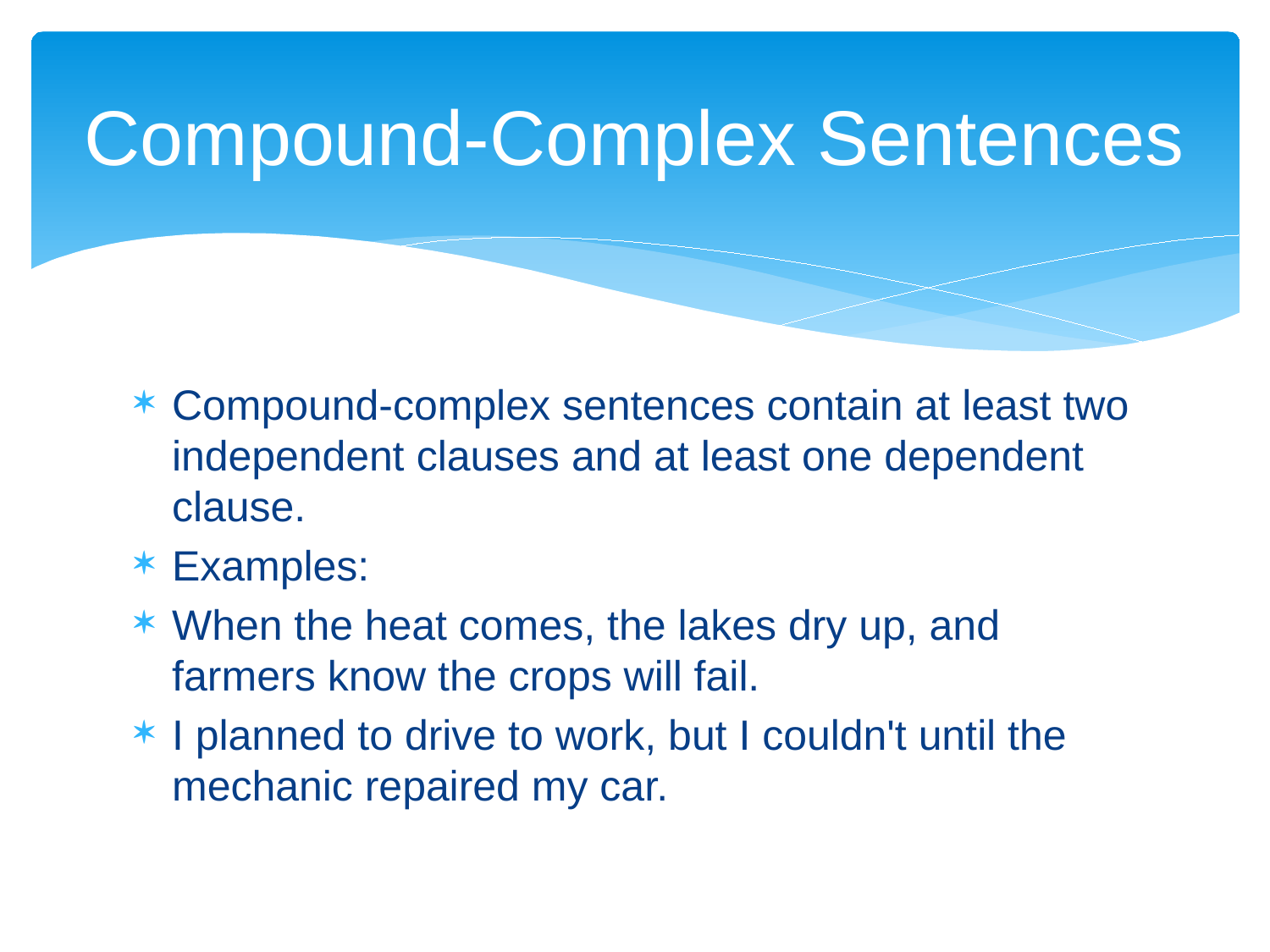

# Compound-Complex Sentences
Compound-complex sentences contain at least two independent clauses and at least one dependent clause.
Examples:
When the heat comes, the lakes dry up, and farmers know the crops will fail.
I planned to drive to work, but I couldn't until the mechanic repaired my car.